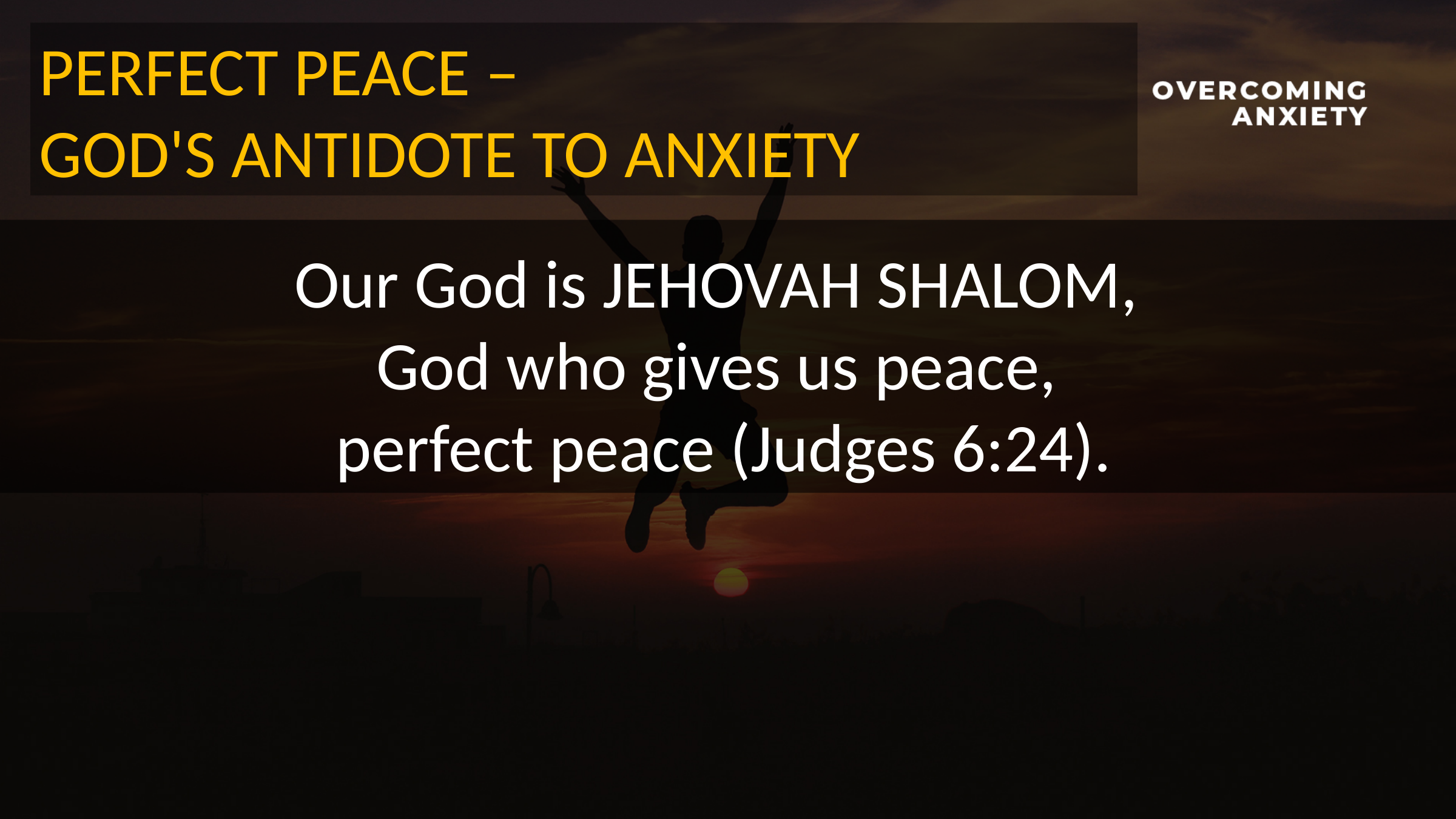

PERFECT PEACE –
GOD'S ANTIDOTE TO ANXIETY

Our God is JEHOVAH SHALOM,
God who gives us peace,
perfect peace (Judges 6:24).